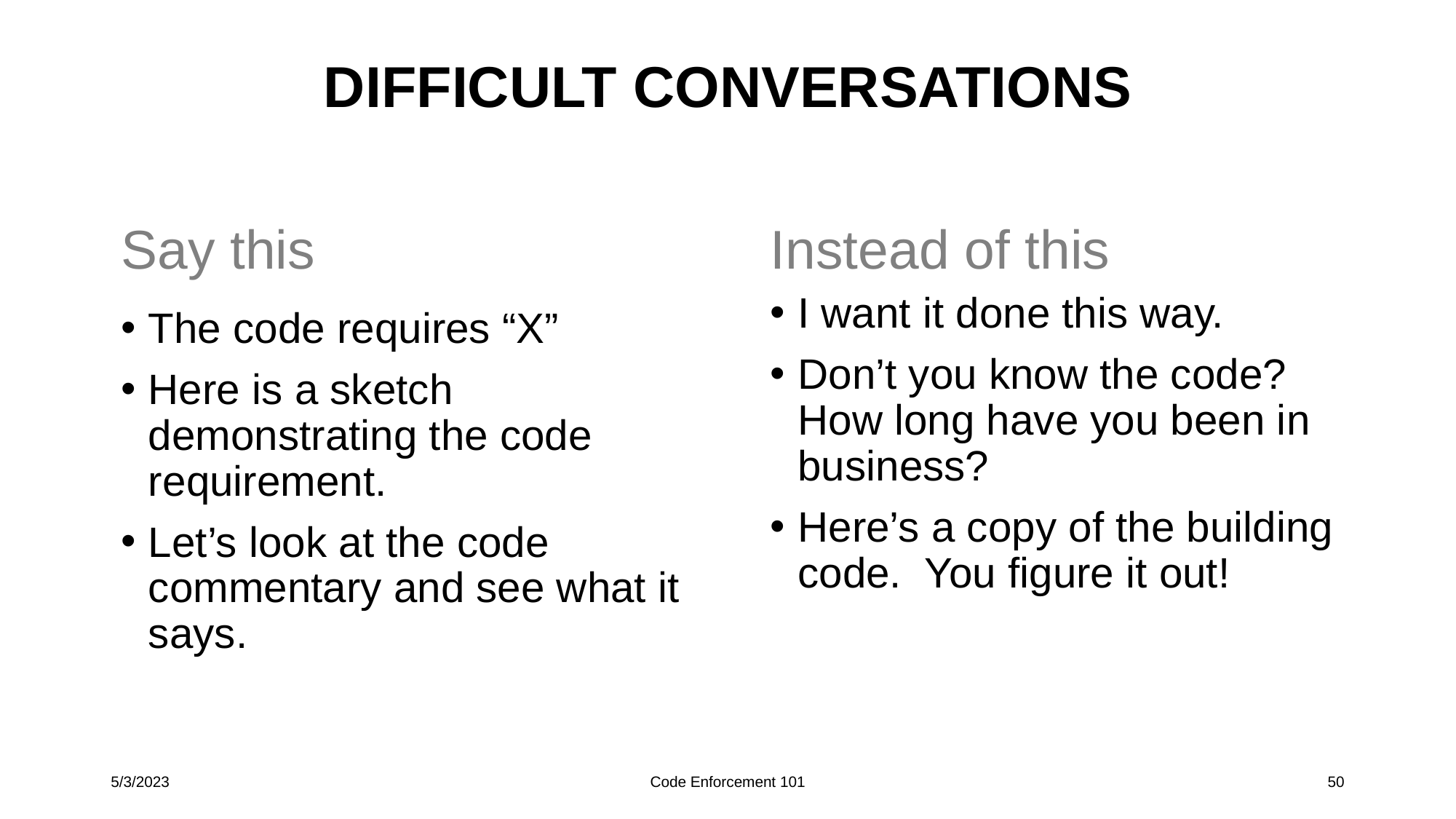

# Difficult conversations
Say this
Instead of this
I want it done this way.
Don’t you know the code?  How long have you been in business?
Here’s a copy of the building code.  You figure it out!
The code requires “X”
Here is a sketch demonstrating the code requirement.
Let’s look at the code commentary and see what it says.

5/3/2023
Code Enforcement 101
50